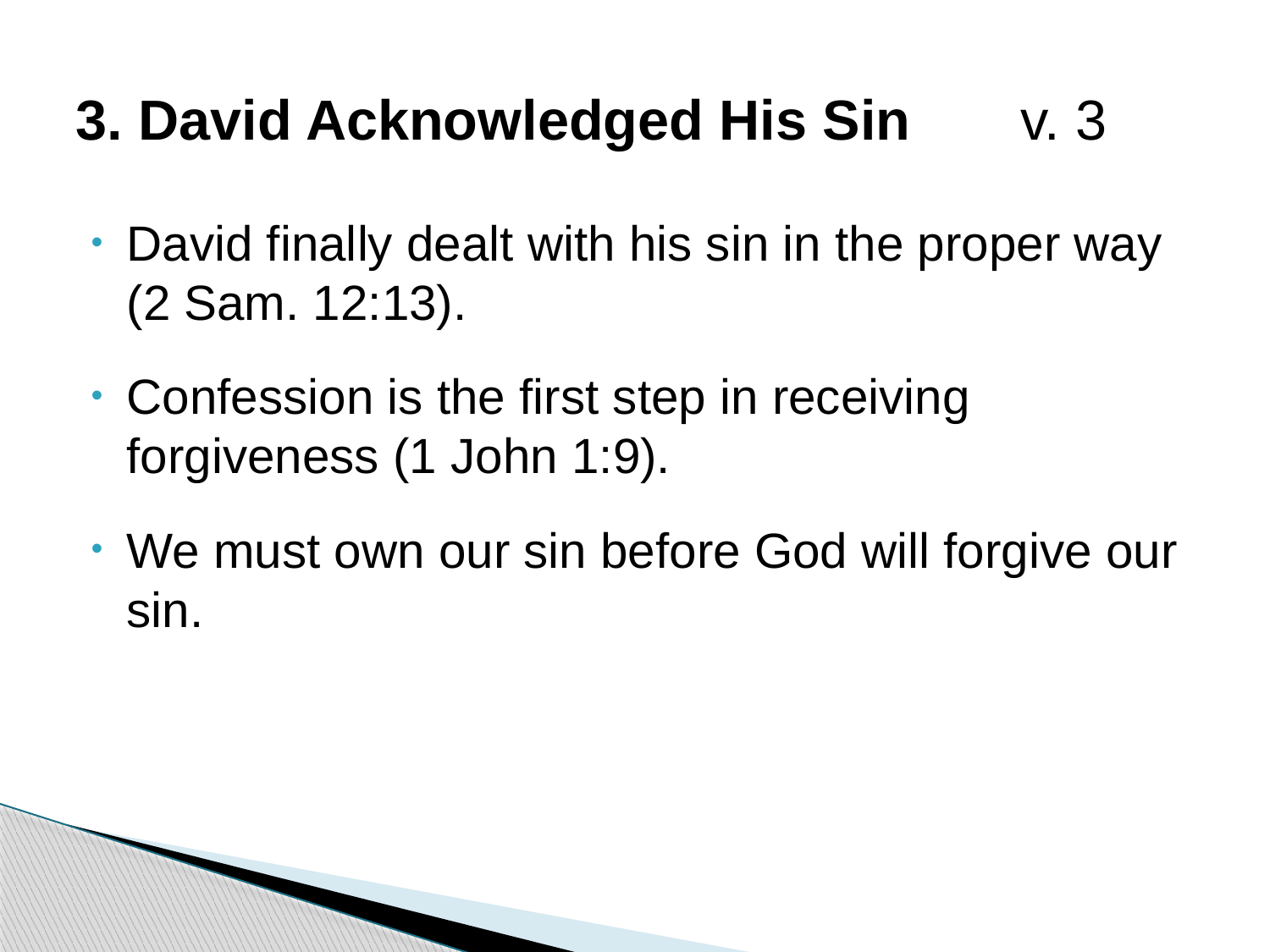

# 3. David Acknowledged His Sin       v. 3
David finally dealt with his sin in the proper way (2 Sam. 12:13).

Confession is the first step in receiving forgiveness (1 John 1:9).

We must own our sin before God will forgive our sin.